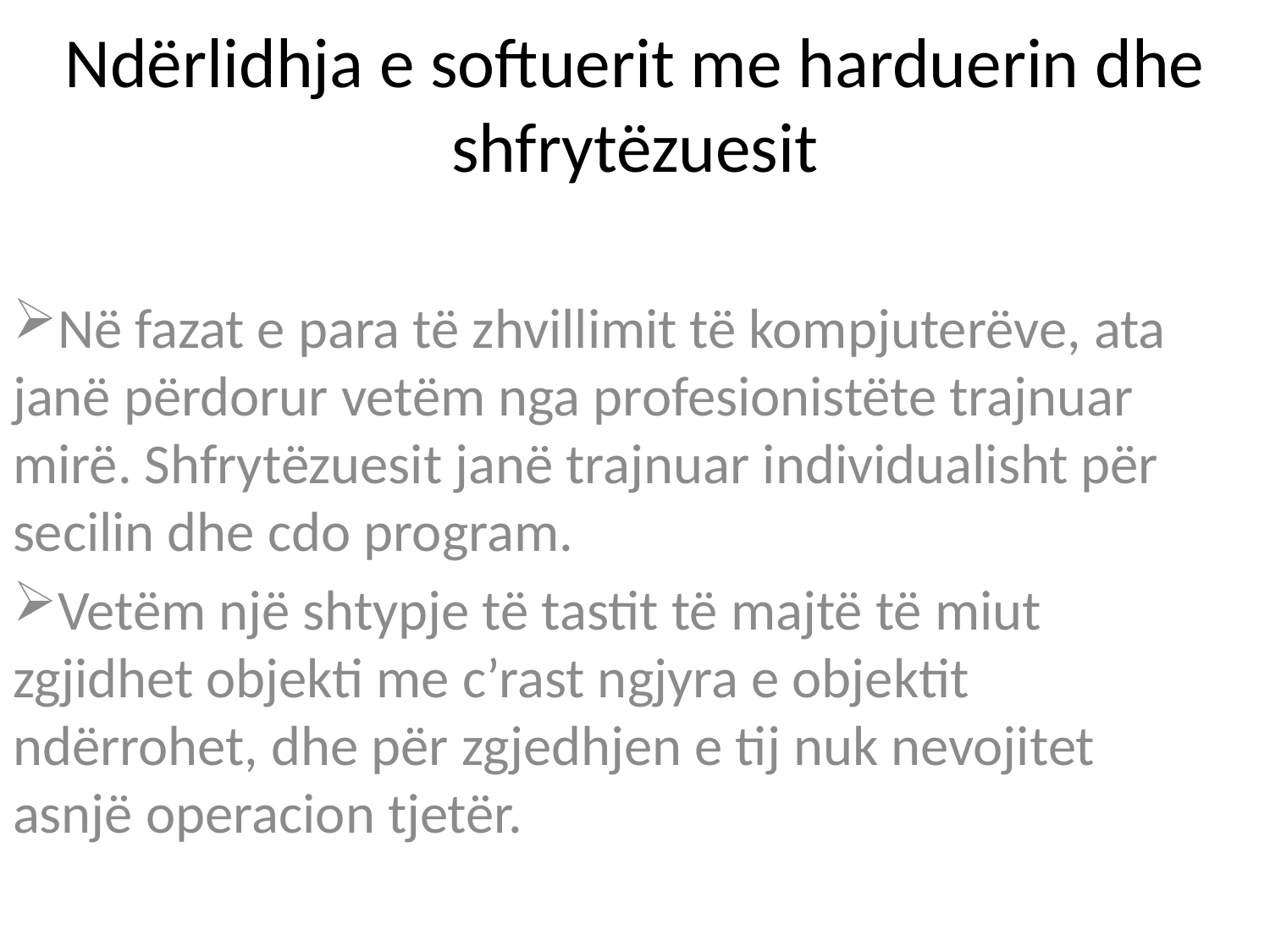

# Ndërlidhja e softuerit me harduerin dhe shfrytëzuesit
Në fazat e para të zhvillimit të kompjuterëve, ata janë përdorur vetëm nga profesionistëte trajnuar mirë. Shfrytëzuesit janë trajnuar individualisht për secilin dhe cdo program.
Vetëm një shtypje të tastit të majtë të miut zgjidhet objekti me c’rast ngjyra e objektit ndërrohet, dhe për zgjedhjen e tij nuk nevojitet asnjë operacion tjetër.